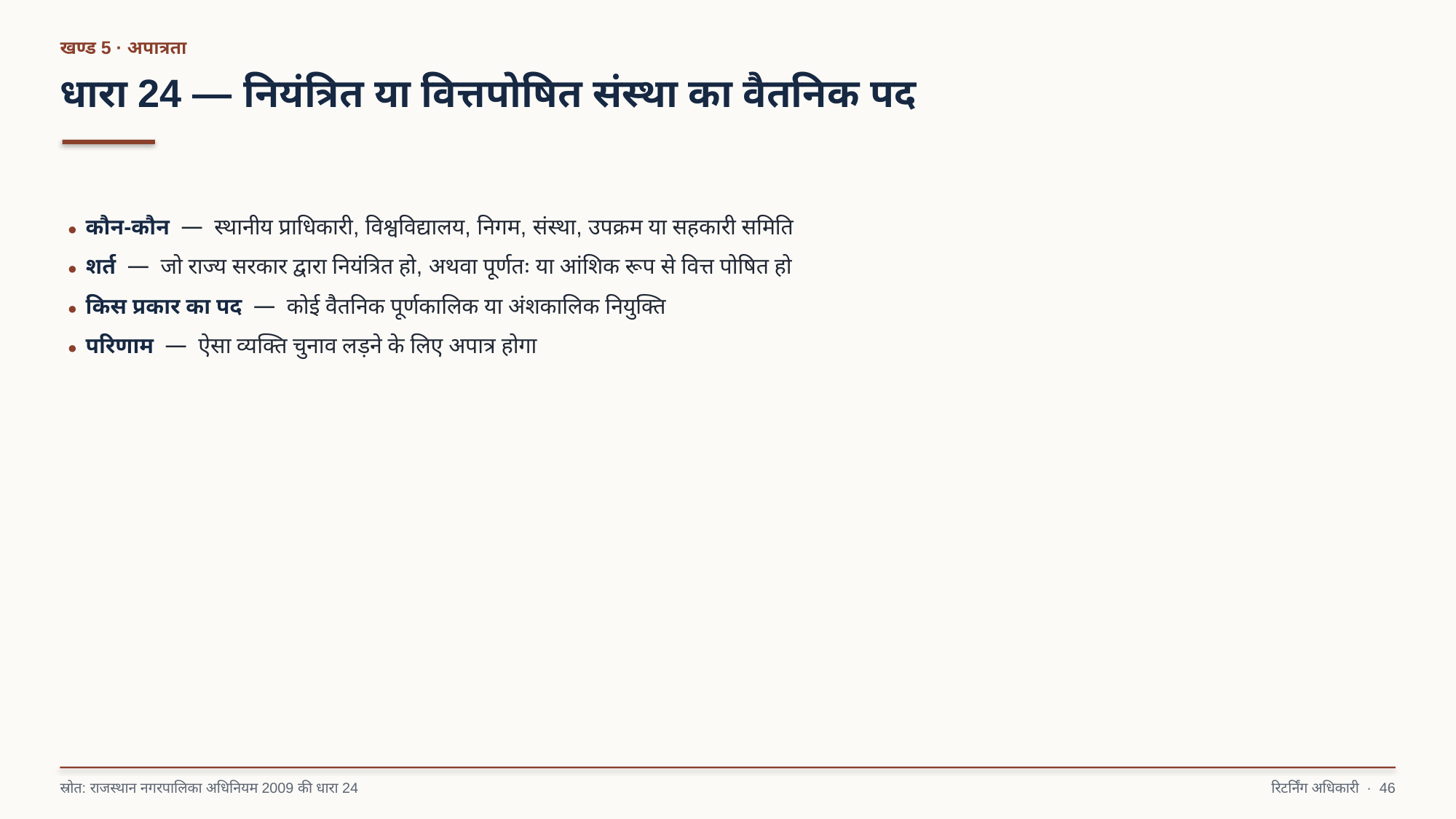

खण्ड 5 · अपात्रता
धारा 24 — नियंत्रित या वित्तपोषित संस्था का वैतनिक पद

●  कौन-कौन  —  स्थानीय प्राधिकारी, विश्वविद्यालय, निगम, संस्था, उपक्रम या सहकारी समिति
●  शर्त  —  जो राज्य सरकार द्वारा नियंत्रित हो, अथवा पूर्णतः या आंशिक रूप से वित्त पोषित हो
●  किस प्रकार का पद  —  कोई वैतनिक पूर्णकालिक या अंशकालिक नियुक्ति
●  परिणाम  —  ऐसा व्यक्ति चुनाव लड़ने के लिए अपात्र होगा

स्रोत: राजस्थान नगरपालिका अधिनियम 2009 की धारा 24
रिटर्निंग अधिकारी  ·  46